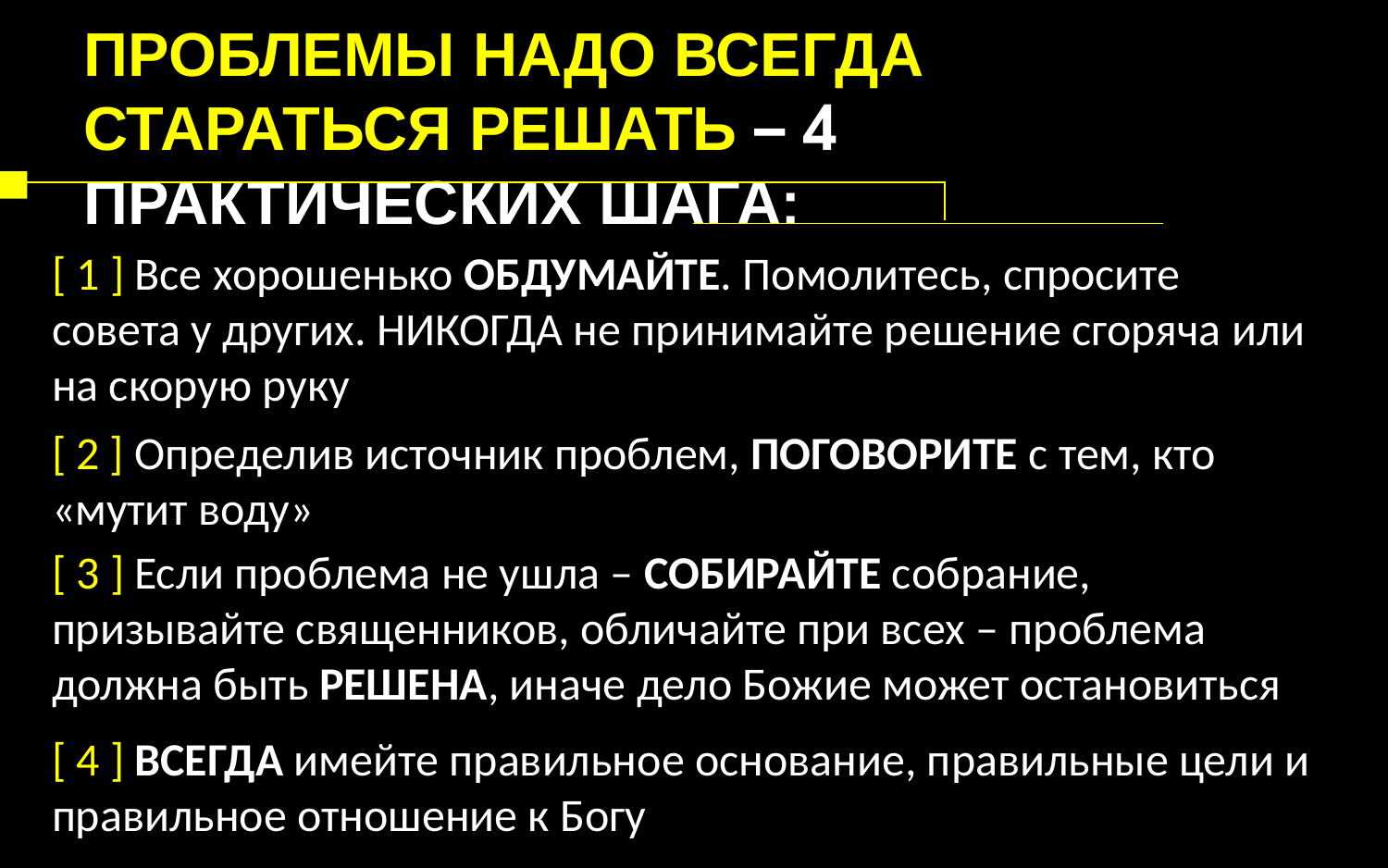

ПРОБЛЕМЫ НАДО ВСЕГДА СТАРАТЬСЯ РЕШАТЬ – 4 ПРАКТИЧЕСКИХ ШАГА:

[ 1 ] Все хорошенько ОБДУМАЙТЕ. Помолитесь, спросите совета у других. НИКОГДА не принимайте решение сгоряча или на скорую руку
[ 2 ] Определив источник проблем, ПОГОВОРИТЕ с тем, кто «мутит воду»
[ 3 ] Если проблема не ушла – СОБИРАЙТЕ собрание, призывайте священников, обличайте при всех – проблема должна быть РЕШЕНА, иначе дело Божие может остановиться
[ 4 ] ВСЕГДА имейте правильное основание, правильные цели и правильное отношение к Богу